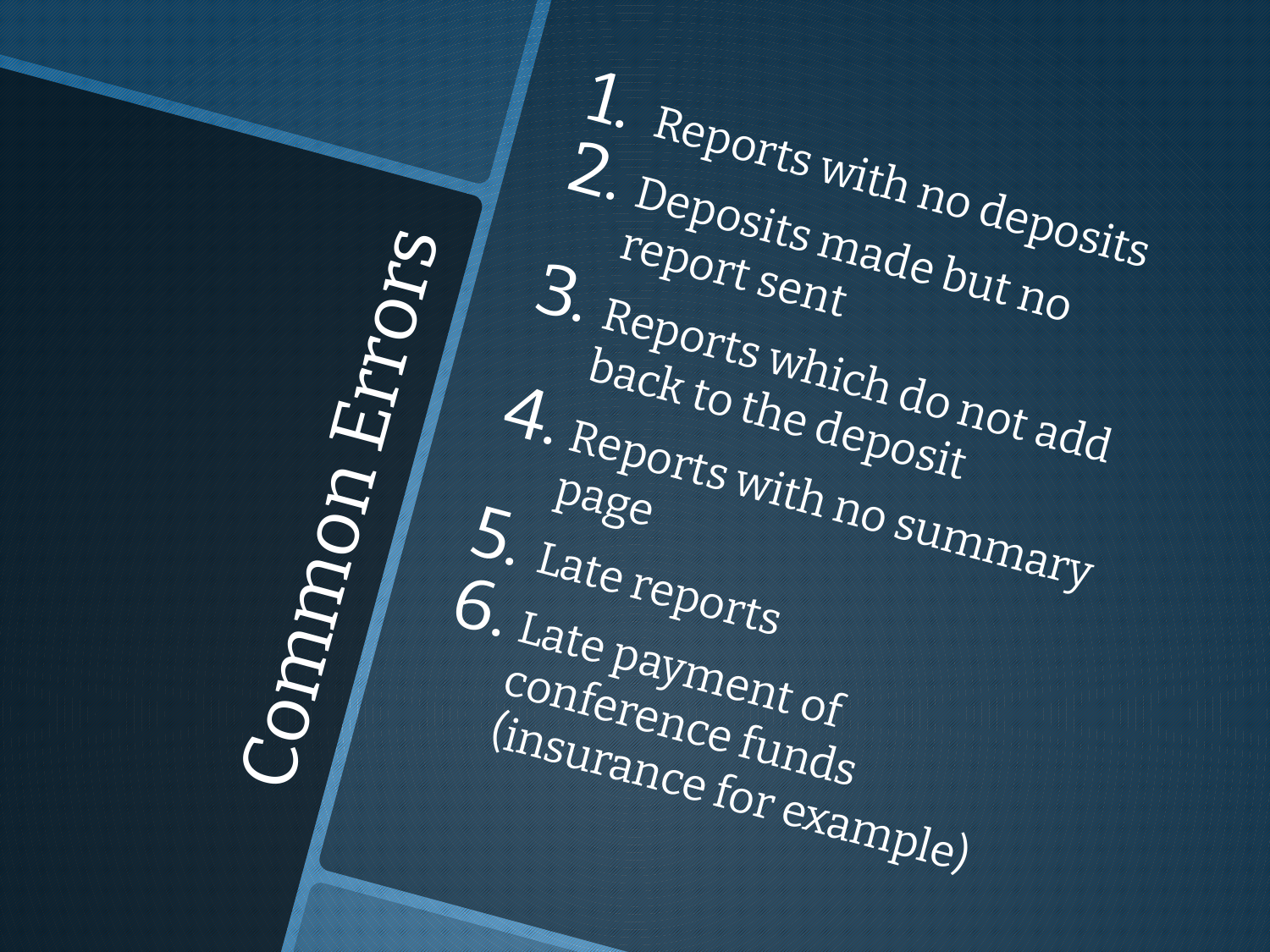

Reports with no deposits
Deposits made but no report sent
Reports which do not add back to the deposit
Reports with no summary page
Late reports
Late payment of conference funds (insurance for example)
# Common Errors